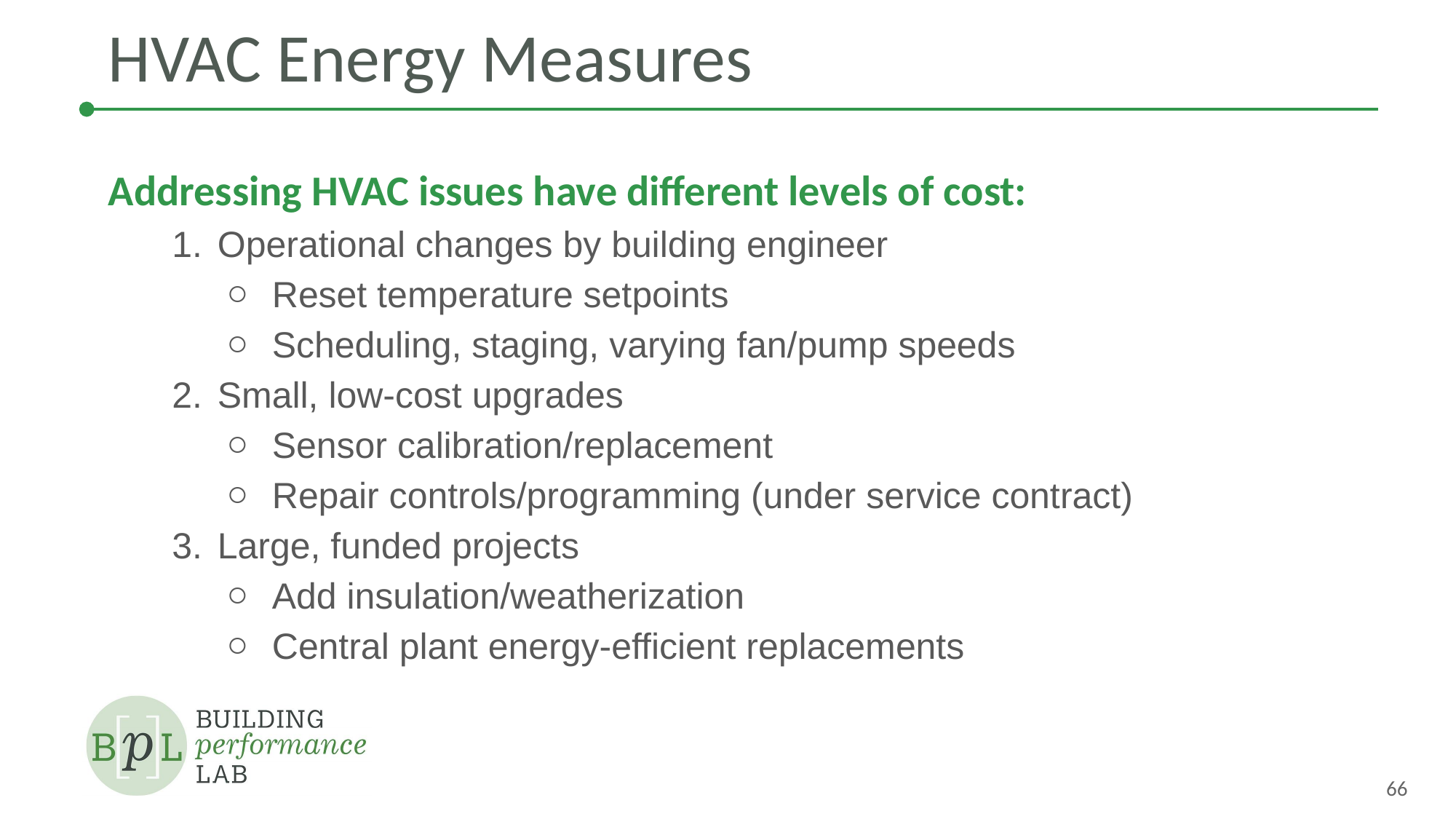

# HVAC Energy Measures
Addressing HVAC issues have different levels of cost:
Operational changes by building engineer
Reset temperature setpoints
Scheduling, staging, varying fan/pump speeds
Small, low-cost upgrades
Sensor calibration/replacement
Repair controls/programming (under service contract)
Large, funded projects
Add insulation/weatherization
Central plant energy-efficient replacements